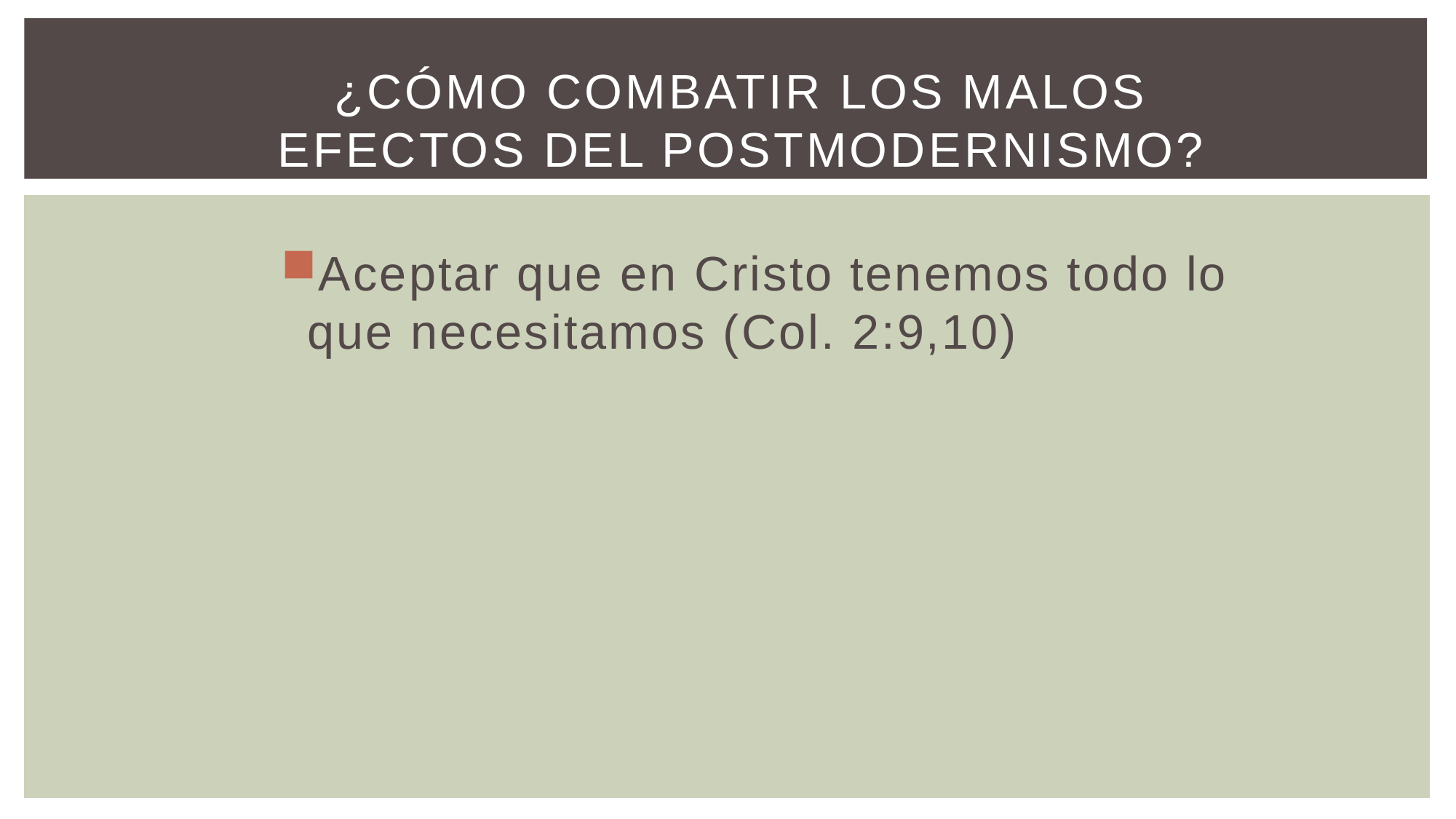

# ¿Cómo combatir los malos efectos del postmodernismo?
Aceptar que en Cristo tenemos todo lo que necesitamos (Col. 2:9,10)